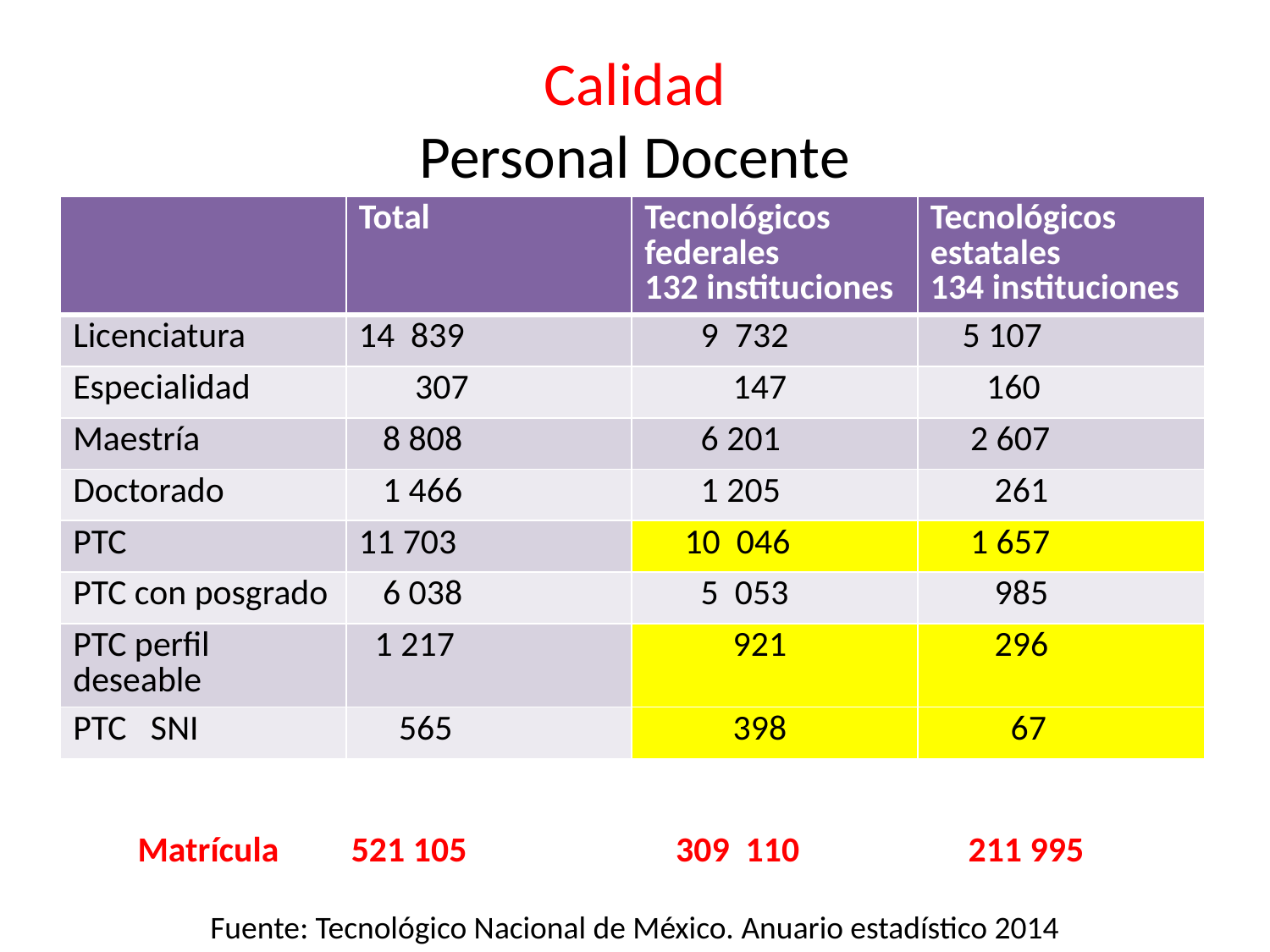

# Calidad Personal Docente
|  | Total | Tecnológicos federales 132 instituciones | Tecnológicos estatales 134 instituciones |
| --- | --- | --- | --- |
| Licenciatura | 14 839 | 9 732 | 5 107 |
| Especialidad | 307 | 147 | 160 |
| Maestría | 8 808 | 6 201 | 2 607 |
| Doctorado | 1 466 | 1 205 | 261 |
| PTC | 11 703 | 10 046 | 1 657 |
| PTC con posgrado | 6 038 | 5 053 | 985 |
| PTC perfil deseable | 1 217 | 921 | 296 |
| PTC SNI | 565 | 398 | 67 |
Matrícula         521 105                          309  110                     211 995
Fuente: Tecnológico Nacional de México. Anuario estadístico 2014